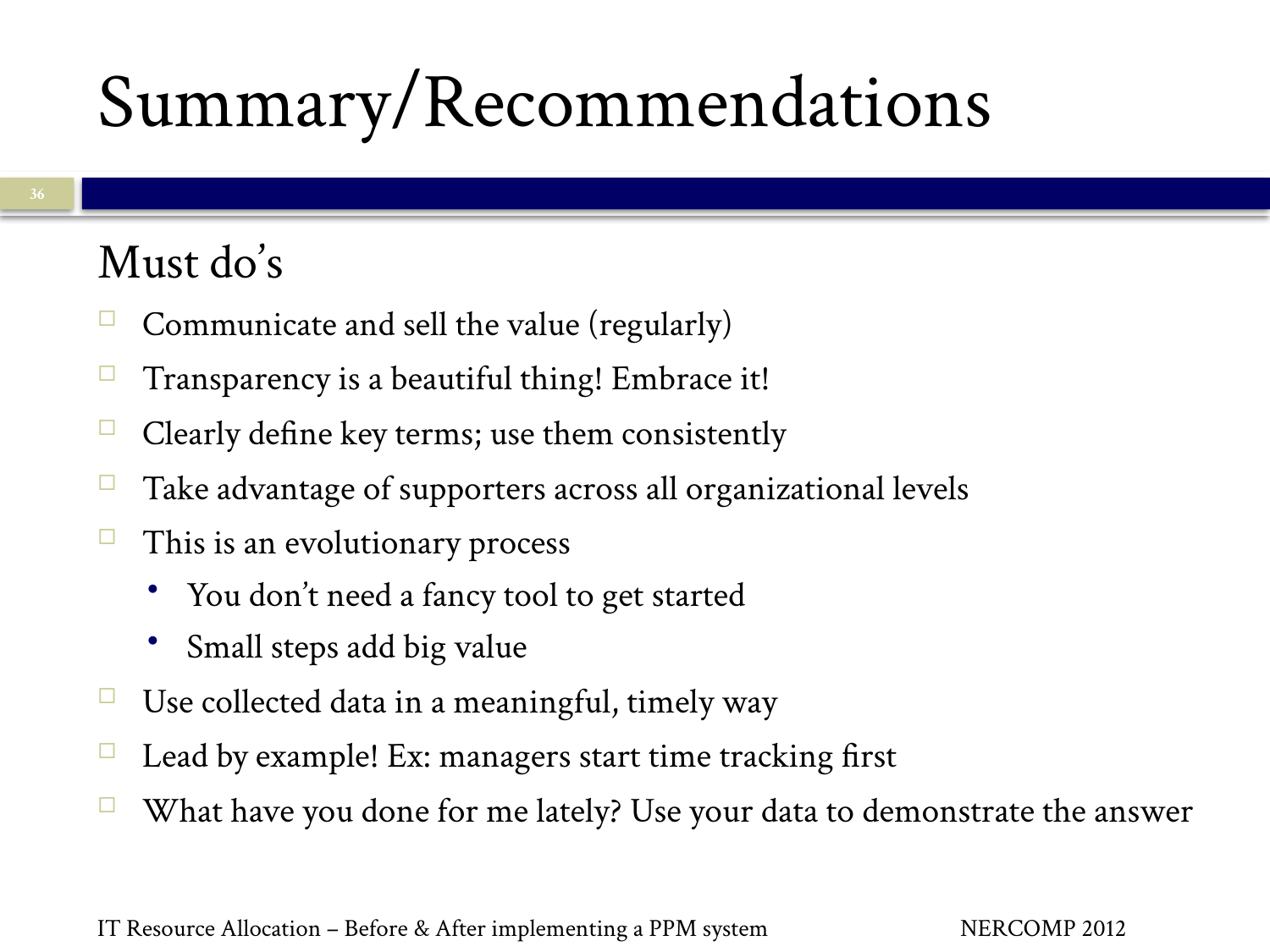

# Summary/Recommendations
36
Must do’s
Communicate and sell the value (regularly)
Transparency is a beautiful thing! Embrace it!
Clearly define key terms; use them consistently
Take advantage of supporters across all organizational levels
This is an evolutionary process
You don’t need a fancy tool to get started
Small steps add big value
Use collected data in a meaningful, timely way
Lead by example! Ex: managers start time tracking first
What have you done for me lately? Use your data to demonstrate the answer

IT Resource Allocation – Before & After implementing a PPM system                                   NERCOMP 2012